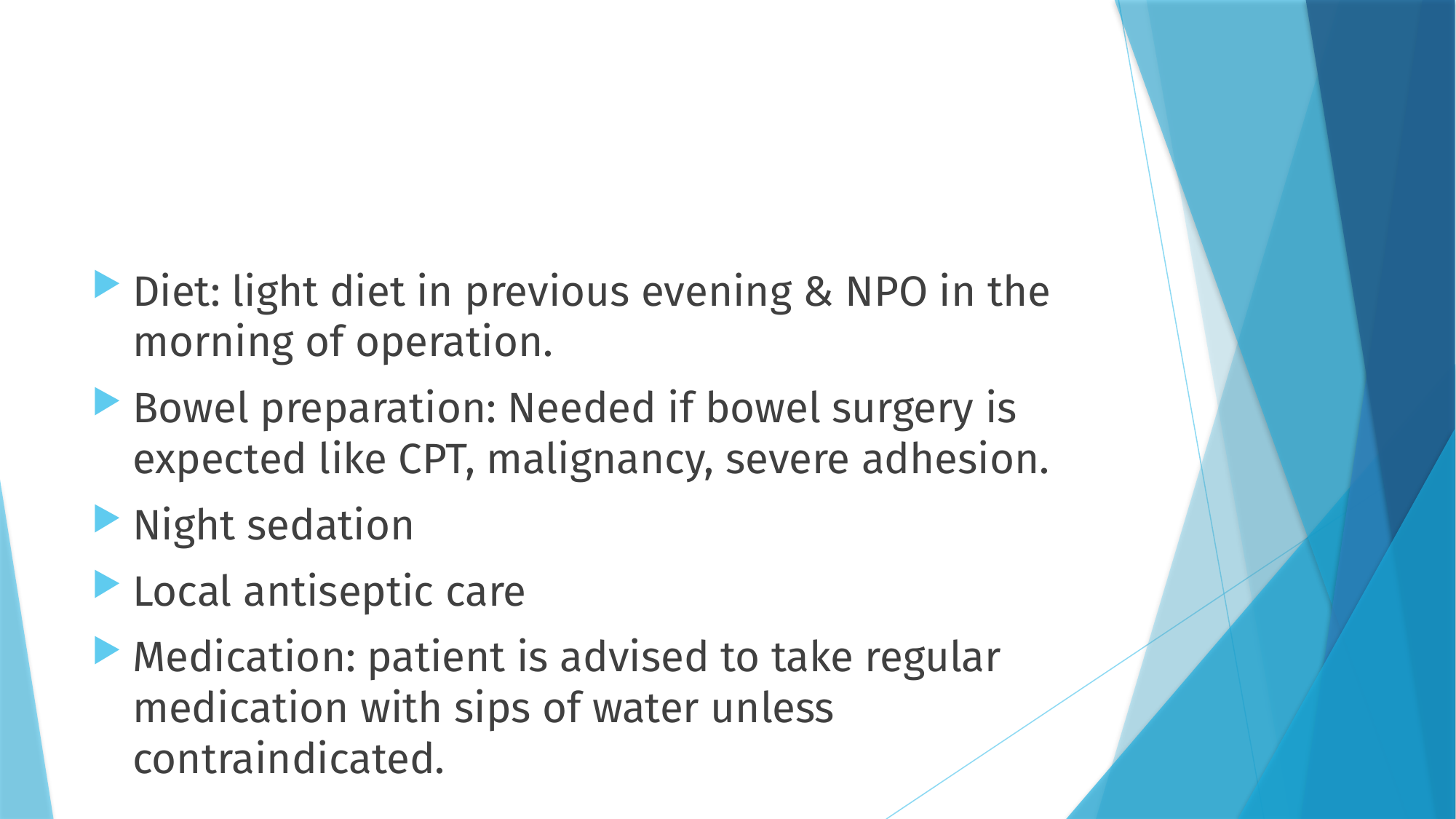

#
Diet: light diet in previous evening & NPO in the morning of operation.
Bowel preparation: Needed if bowel surgery is expected like CPT, malignancy, severe adhesion.
Night sedation
Local antiseptic care
Medication: patient is advised to take regular medication with sips of water unless contraindicated.